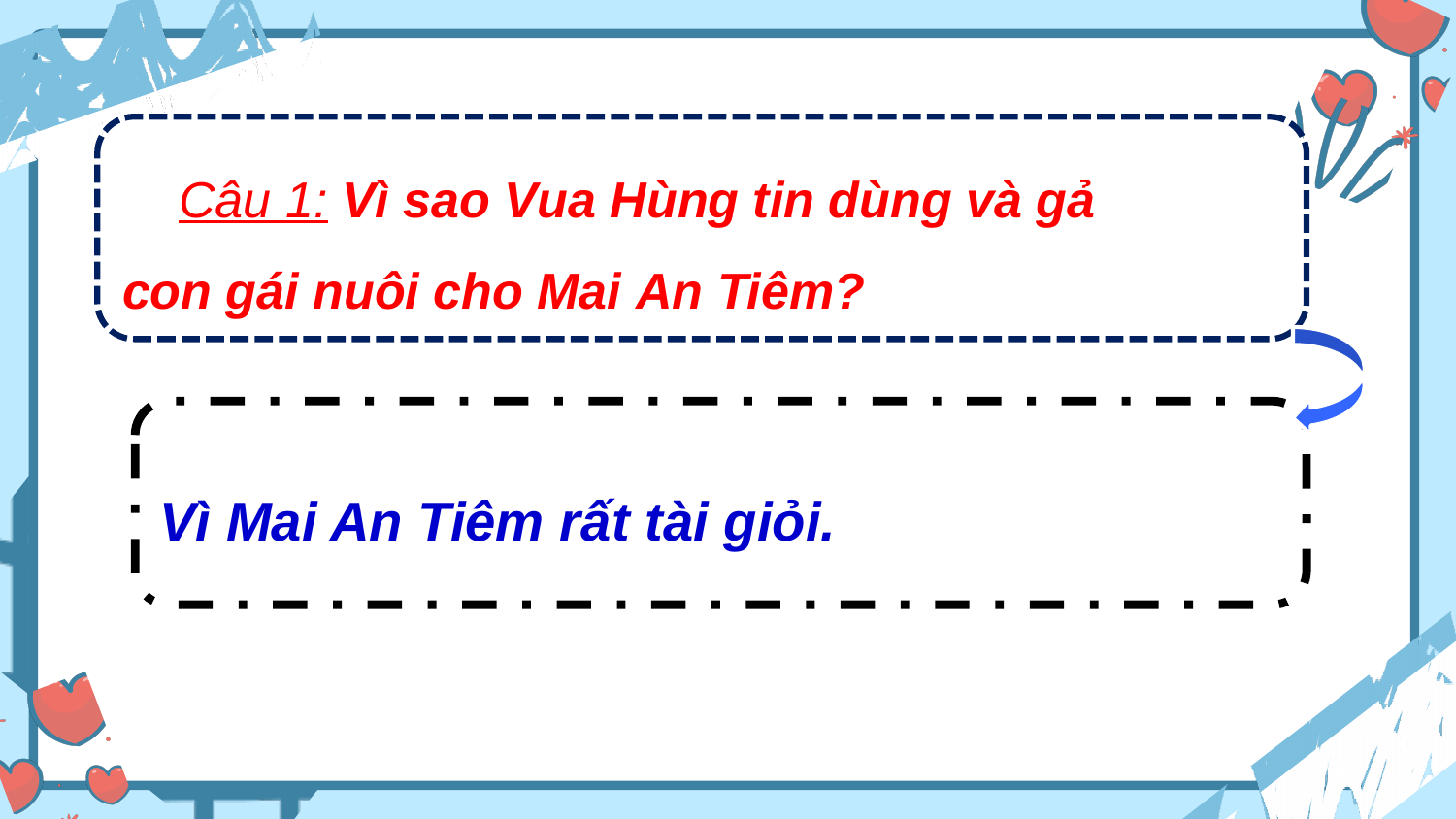

Câu 1: Vì sao Vua Hùng tin dùng và gả
con gái nuôi cho Mai An Tiêm?

Vì Mai An Tiêm rất tài giỏi.